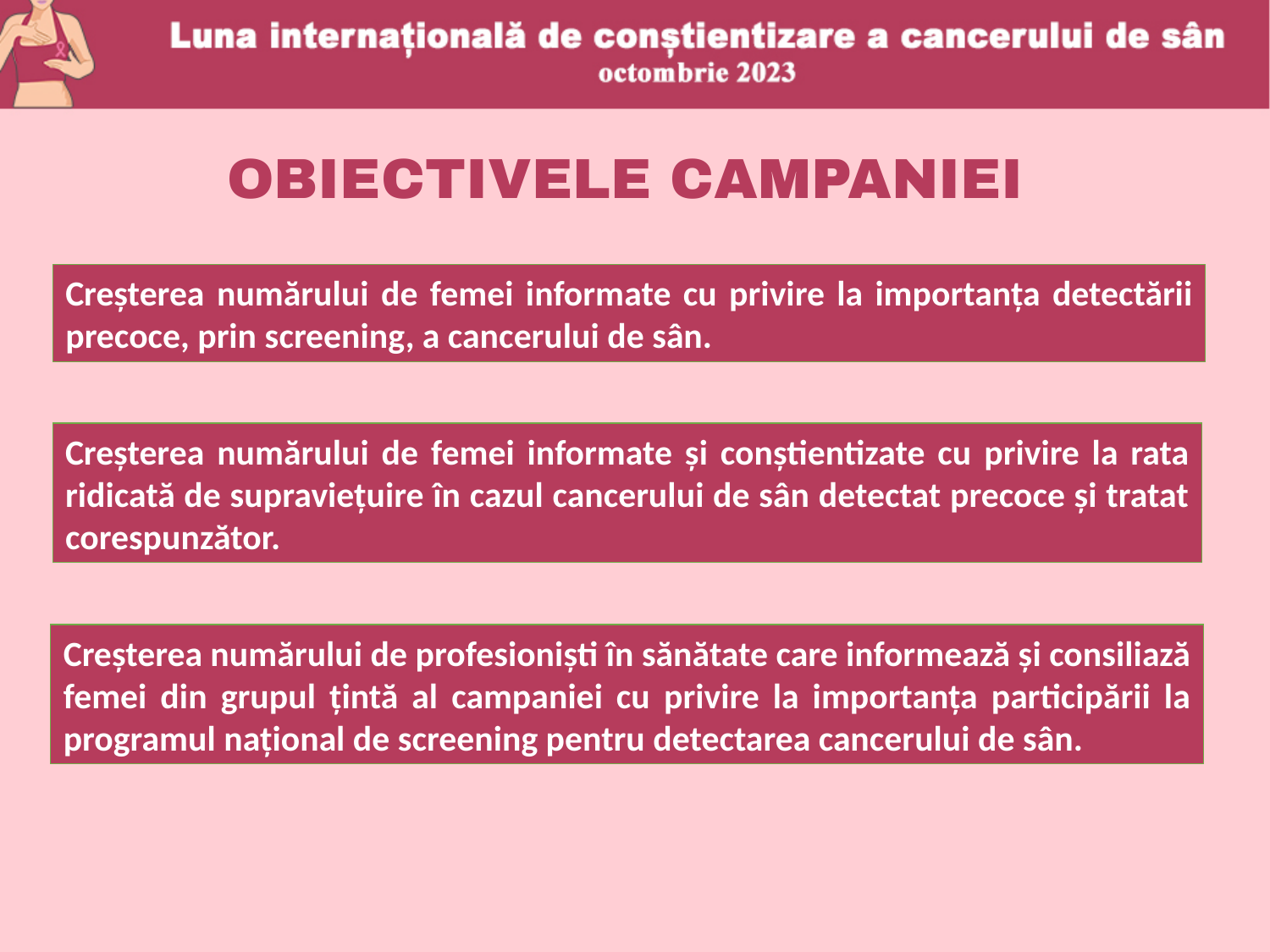

OBIECTIVELE CAMPANIEI
Creşterea numărului de femei informate cu privire la importanța detectării precoce, prin screening, a cancerului de sân.
Creşterea numărului de femei informate și conștientizate cu privire la rata ridicată de supraviețuire în cazul cancerului de sân detectat precoce și tratat corespunzător.
Creşterea numărului de profesioniști în sănătate care informează și consiliază femei din grupul țintă al campaniei cu privire la importanța participării la programul național de screening pentru detectarea cancerului de sân.